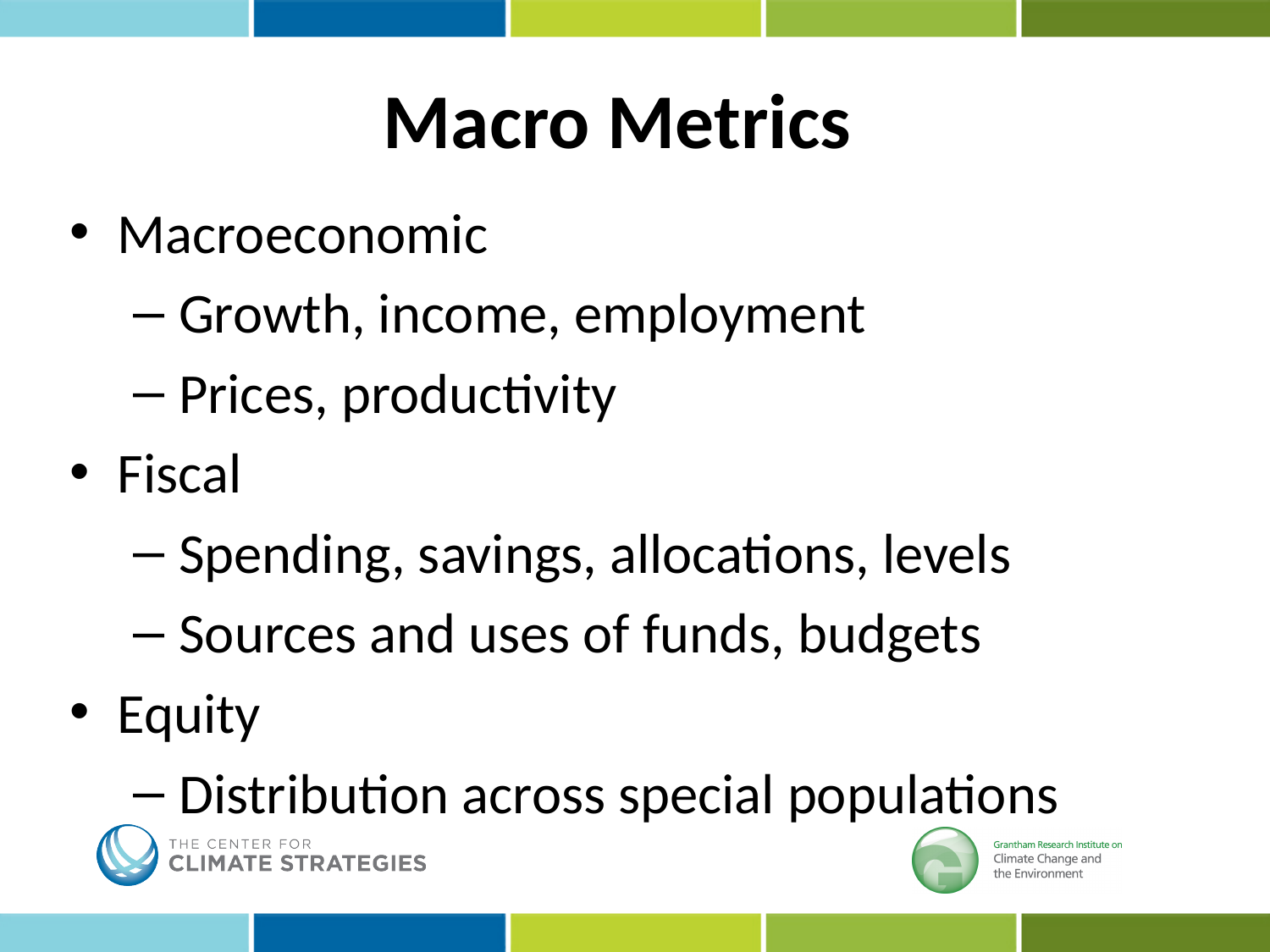

# Macro Metrics
Macroeconomic
Growth, income, employment
Prices, productivity
Fiscal
Spending, savings, allocations, levels
Sources and uses of funds, budgets
Equity
Distribution across special populations